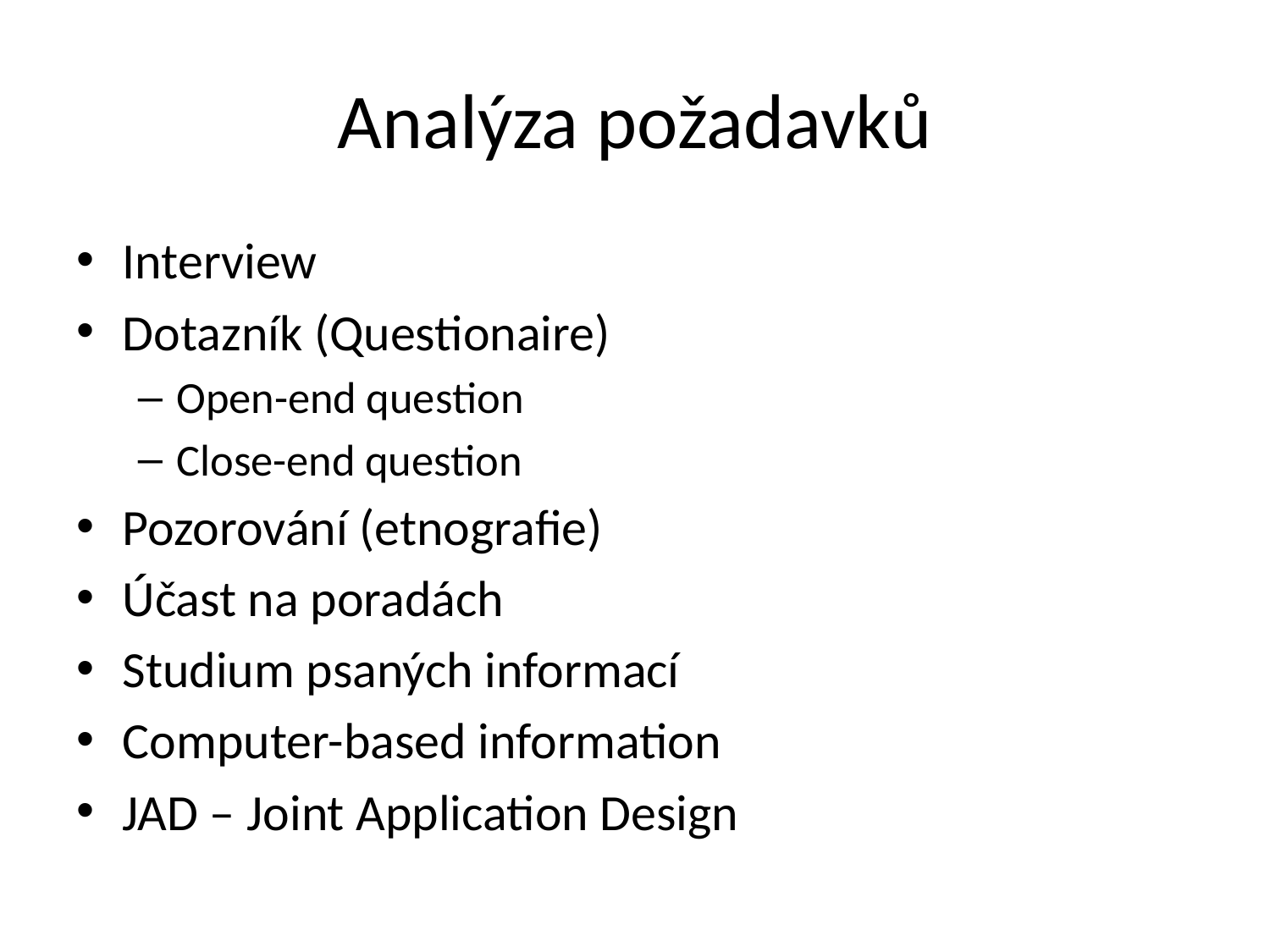

# Analýza požadavků
Interview
Dotazník (Questionaire)
Open-end question
Close-end question
Pozorování (etnografie)
Účast na poradách
Studium psaných informací
Computer-based information
JAD – Joint Application Design